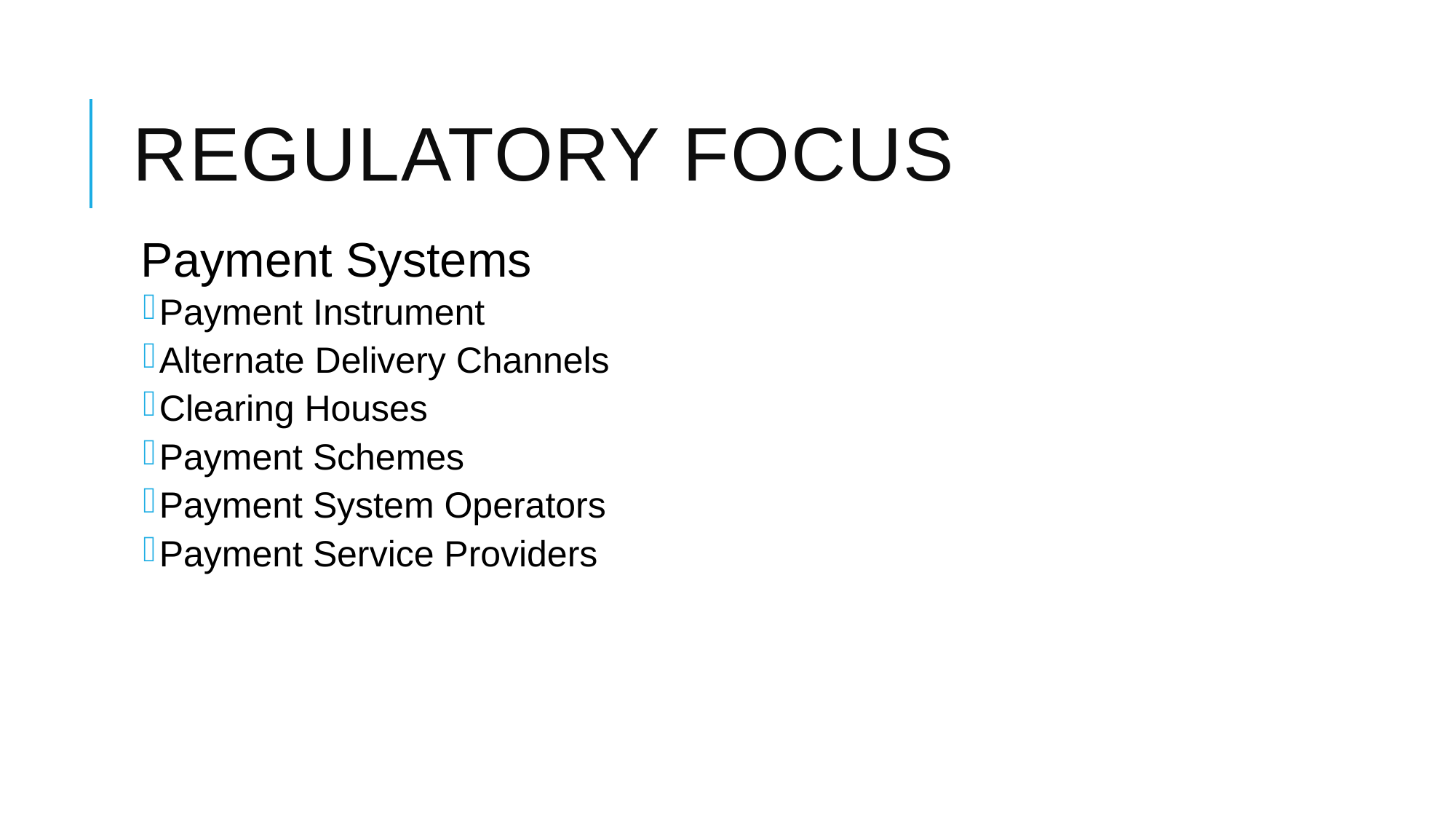

# Regulatory Focus
Payment Systems
Payment Instrument
Alternate Delivery Channels
Clearing Houses
Payment Schemes
Payment System Operators
Payment Service Providers